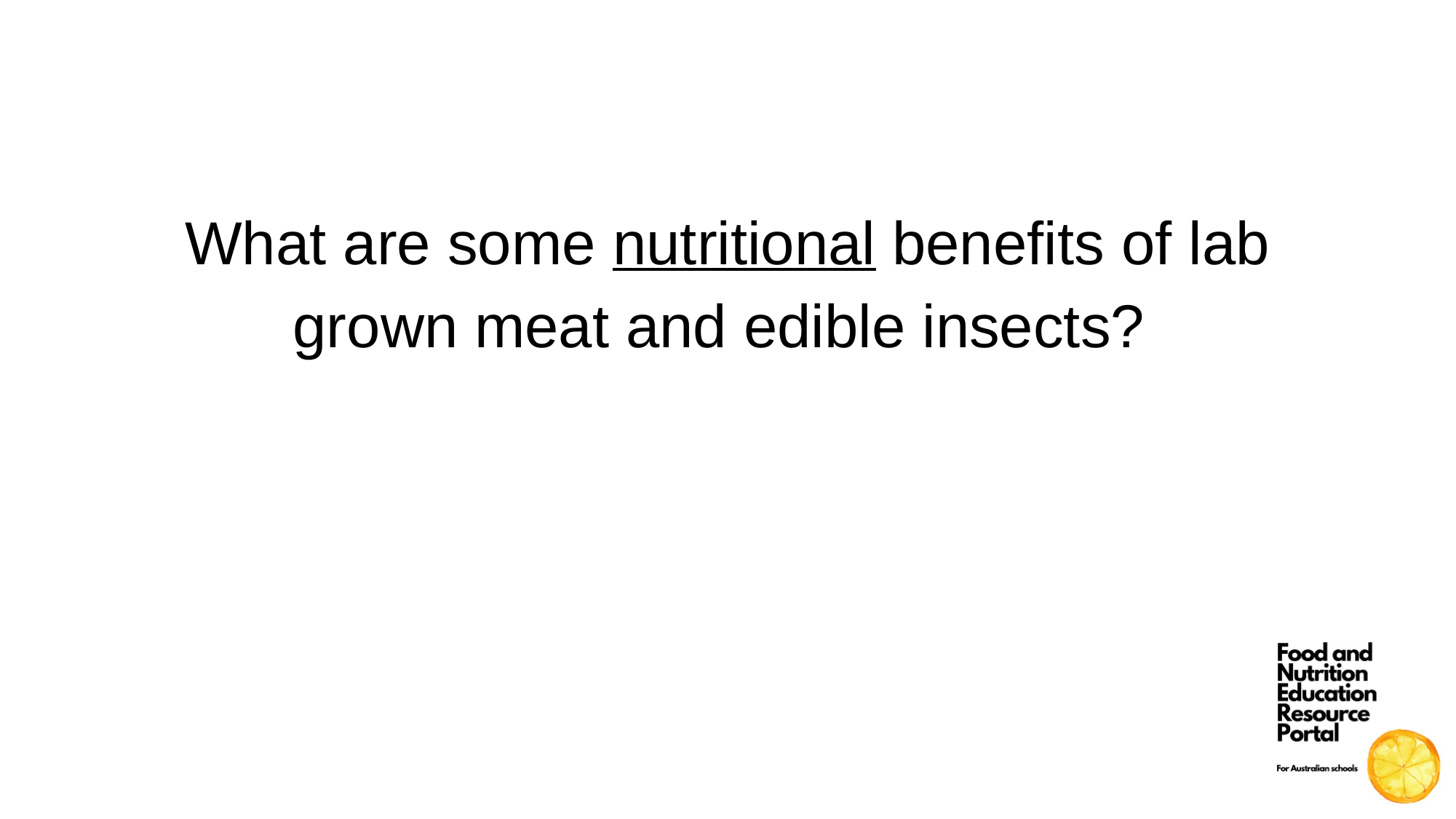

What are some nutritional benefits of lab grown meat and edible insects?